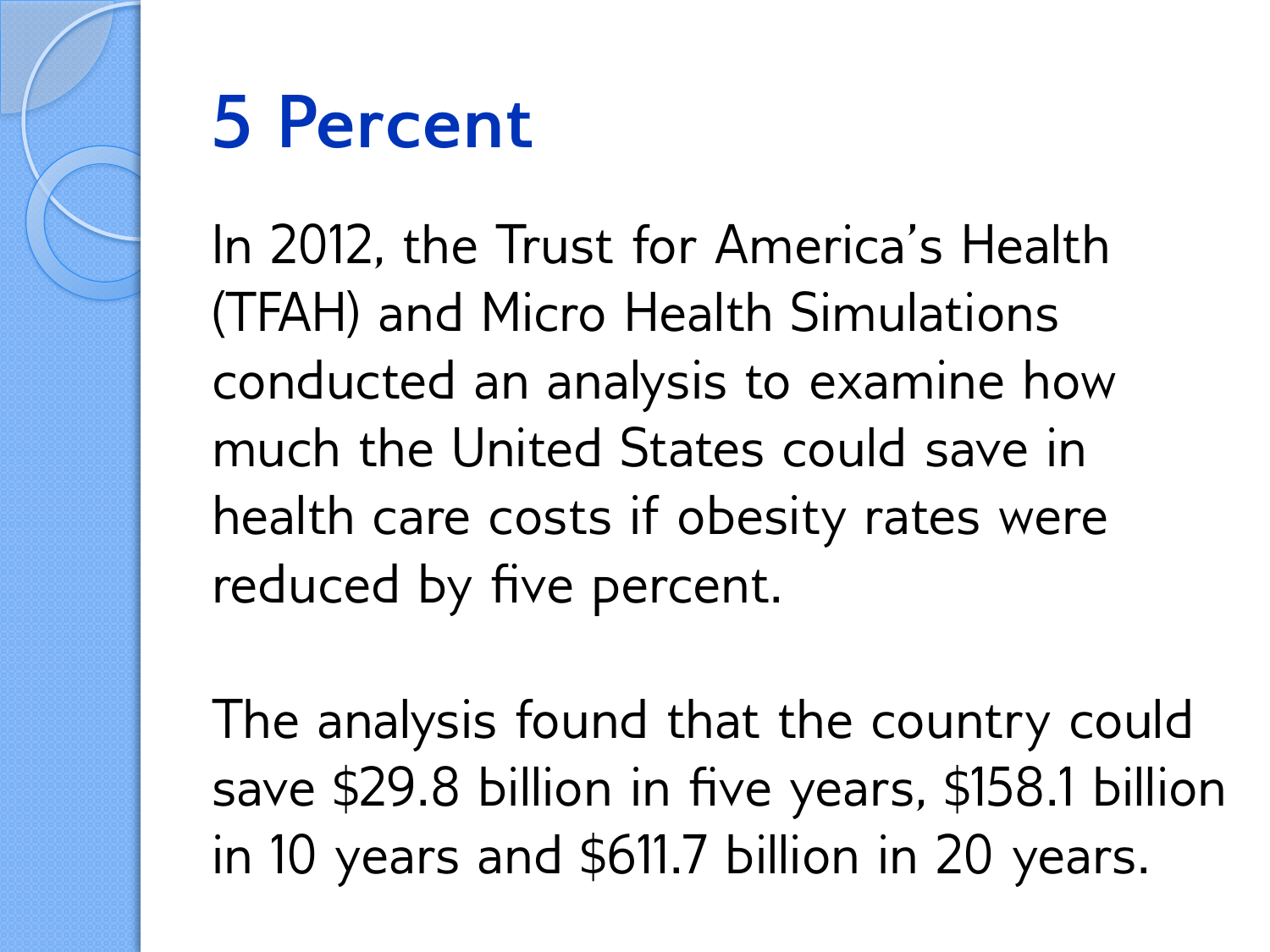

# 5 Percent
In 2012, the Trust for America’s Health (TFAH) and Micro Health Simulations conducted an analysis to examine how much the United States could save in health care costs if obesity rates were reduced by five percent.

The analysis found that the country could save $29.8 billion in five years, $158.1 billion in 10 years and $611.7 billion in 20 years.